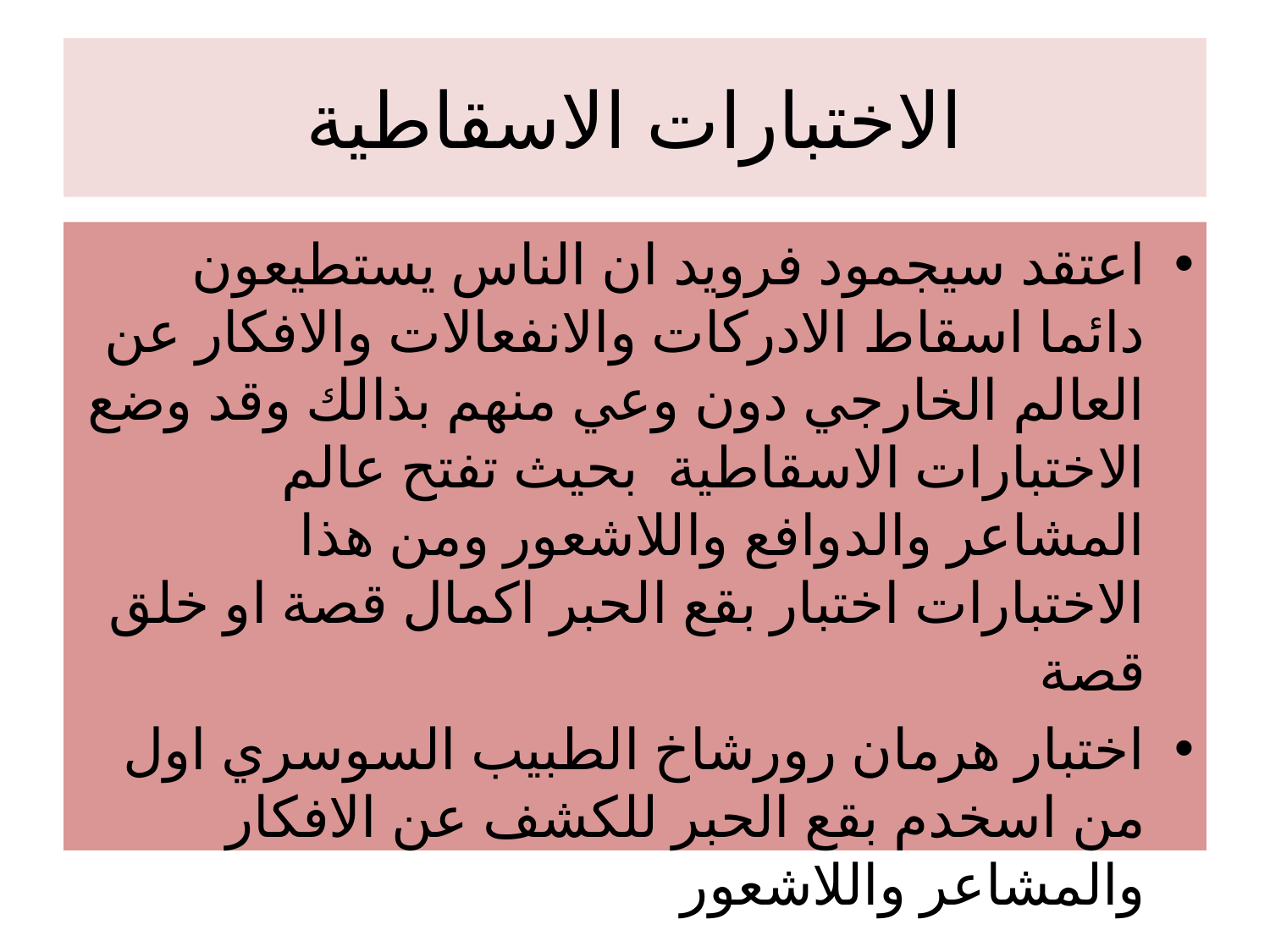

# الاختبارات الاسقاطية
اعتقد سيجمود فرويد ان الناس يستطيعون دائما اسقاط الادركات والانفعالات والافكار عن العالم الخارجي دون وعي منهم بذالك وقد وضع الاختبارات الاسقاطية  بحيث تفتح عالم المشاعر والدوافع واللاشعور ومن هذا الاختبارات اختبار بقع الحبر اكمال قصة او خلق قصة
اختبار هرمان رورشاخ الطبيب السوسري اول من اسخدم بقع الحبر للكشف عن الافكار والمشاعر واللاشعور